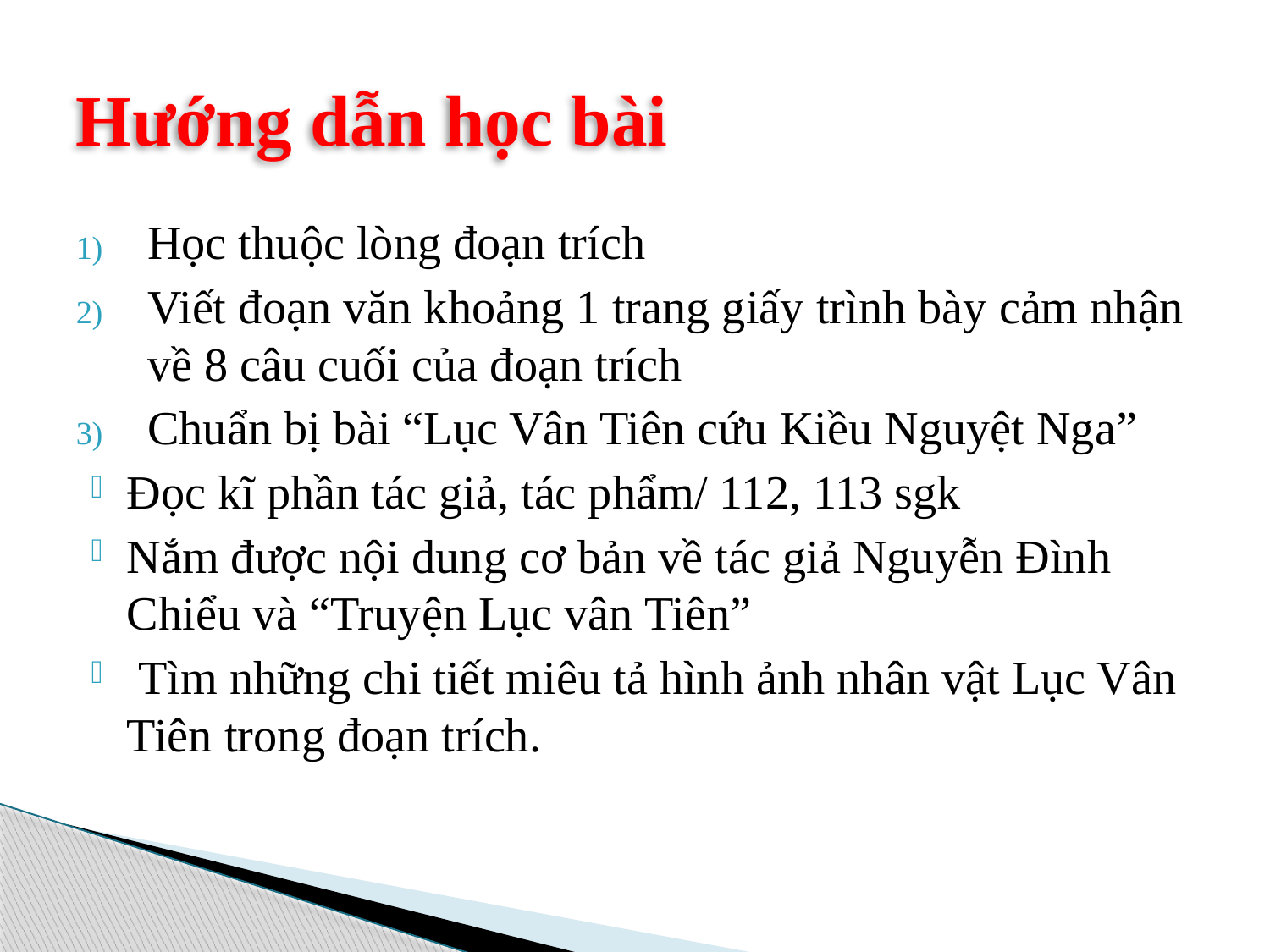

# Hướng dẫn học bài
Học thuộc lòng đoạn trích
Viết đoạn văn khoảng 1 trang giấy trình bày cảm nhận về 8 câu cuối của đoạn trích
Chuẩn bị bài “Lục Vân Tiên cứu Kiều Nguyệt Nga”
Đọc kĩ phần tác giả, tác phẩm/ 112, 113 sgk
Nắm được nội dung cơ bản về tác giả Nguyễn Đình Chiểu và “Truyện Lục vân Tiên”
 Tìm những chi tiết miêu tả hình ảnh nhân vật Lục Vân Tiên trong đoạn trích.